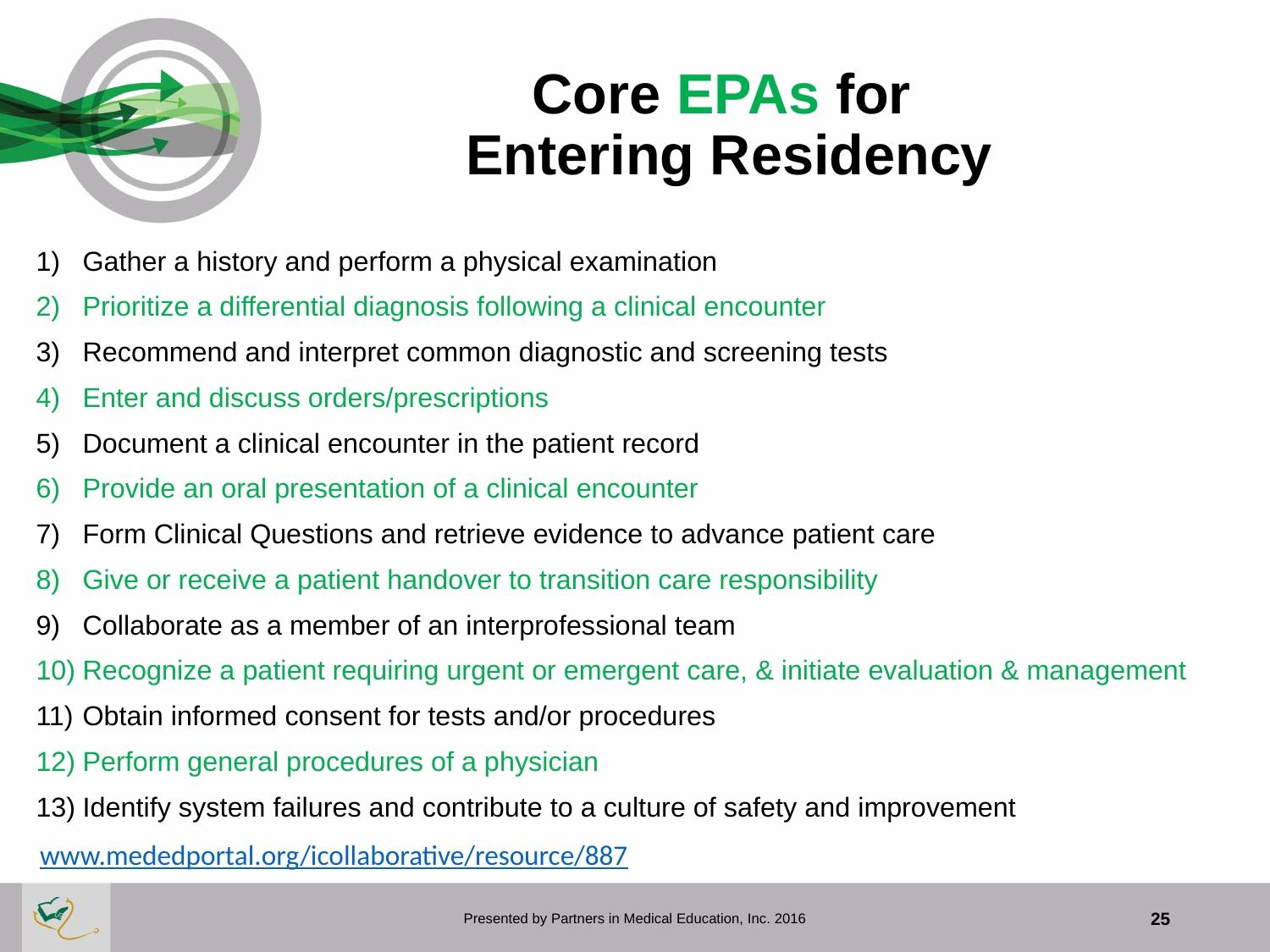

# Core EPAs for Entering Residency
Gather a history and perform a physical examination
Prioritize a differential diagnosis following a clinical encounter
Recommend and interpret common diagnostic and screening tests
Enter and discuss orders/prescriptions
Document a clinical encounter in the patient record
Provide an oral presentation of a clinical encounter
Form Clinical Questions and retrieve evidence to advance patient care
Give or receive a patient handover to transition care responsibility
Collaborate as a member of an interprofessional team
Recognize a patient requiring urgent or emergent care, & initiate evaluation & management
Obtain informed consent for tests and/or procedures
Perform general procedures of a physician
Identify system failures and contribute to a culture of safety and improvement

www.mededportal.org/icollaborative/resource/887

Presented by Partners in Medical Education, Inc. 2016
25